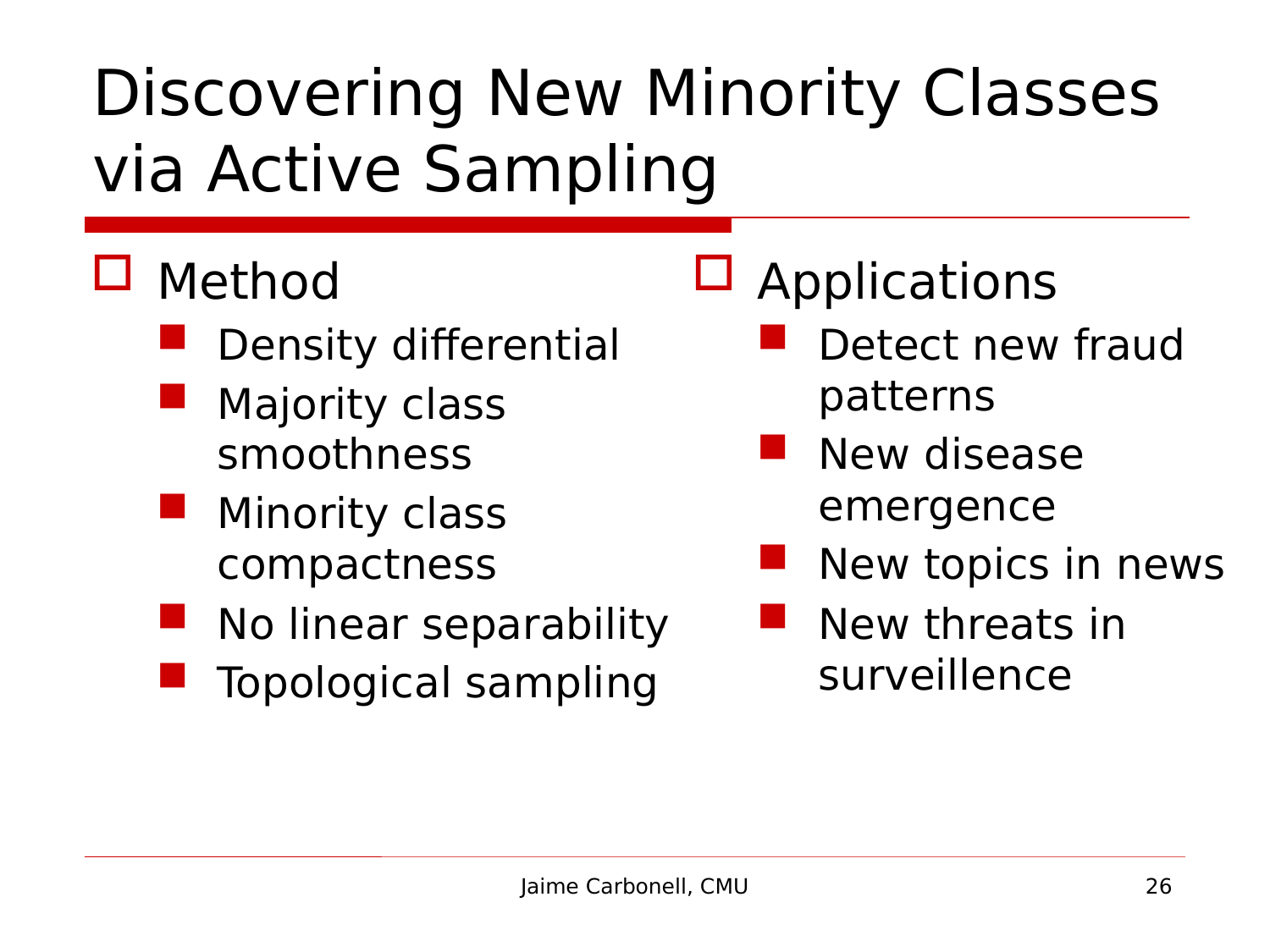

# Discovering New Minority Classes via Active Sampling
Method
Density differential
Majority class smoothness
Minority class compactness
No linear separability
Topological sampling
Applications
Detect new fraud patterns
New disease emergence
New topics in news
New threats in surveillence
Jaime Carbonell, CMU
26